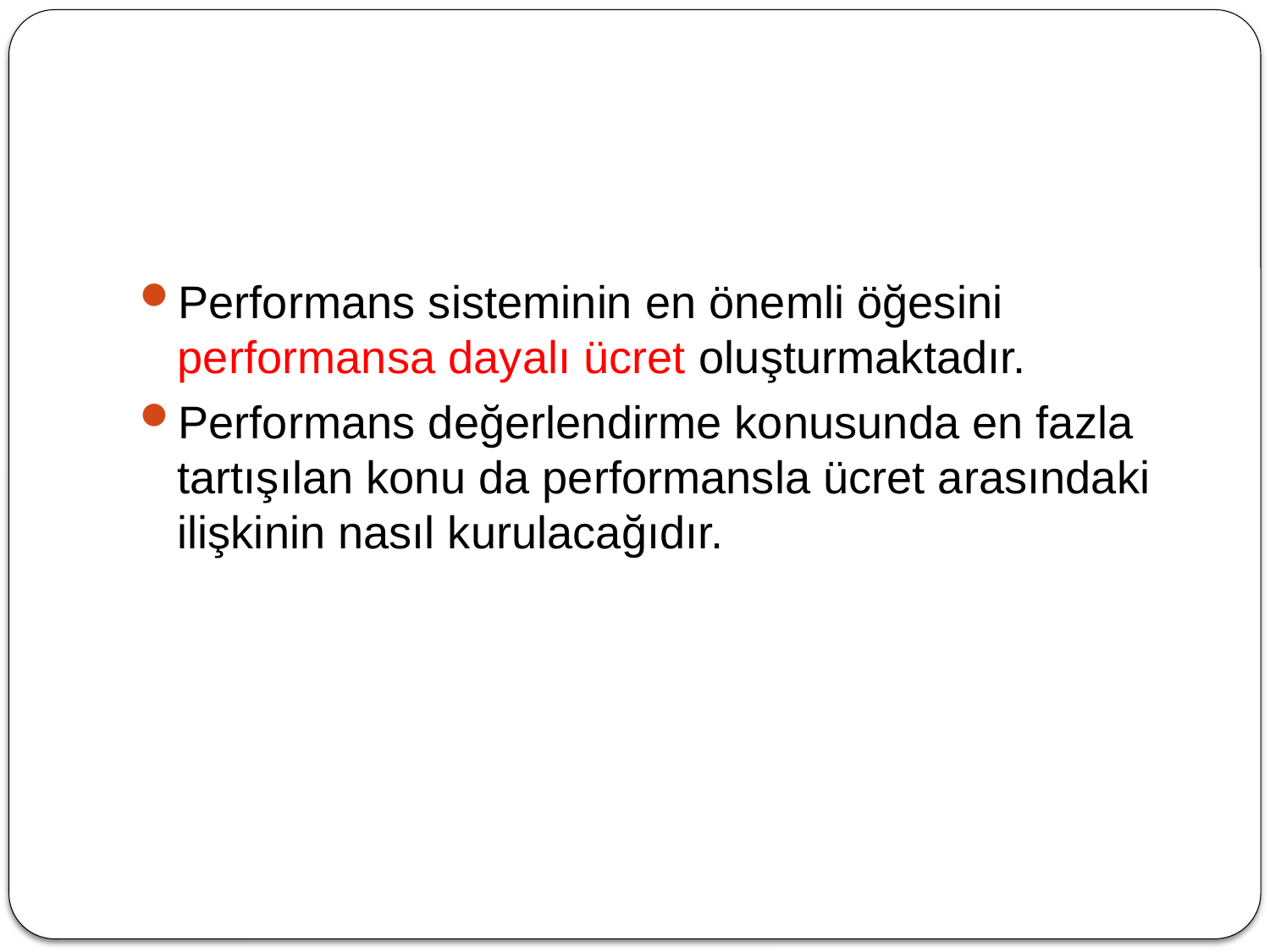

#

Performans sisteminin en önemli öğesini performansa dayalı ücret oluşturmaktadır.
Performans değerlendirme konusunda en fazla tartışılan konu da performansla ücret arasındaki ilişkinin nasıl kurulacağıdır.